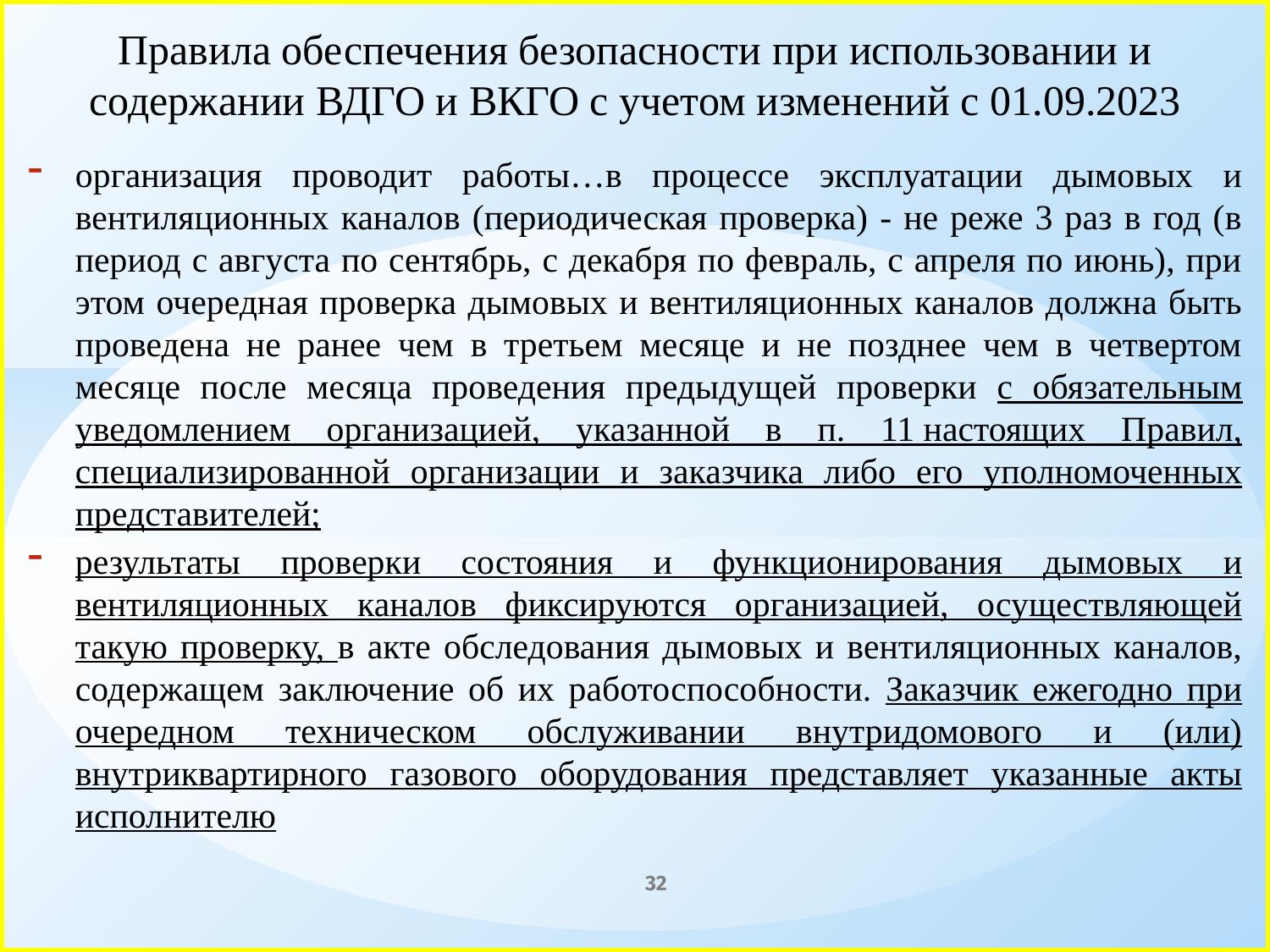

# Правила обеспечения безопасности при использовании и содержании ВДГО и ВКГО с учетом изменений с 01.09.2023
организация проводит работы…в процессе эксплуатации дымовых и вентиляционных каналов (периодическая проверка) - не реже 3 раз в год (в период с августа по сентябрь, с декабря по февраль, с апреля по июнь), при этом очередная проверка дымовых и вентиляционных каналов должна быть проведена не ранее чем в третьем месяце и не позднее чем в четвертом месяце после месяца проведения предыдущей проверки с обязательным уведомлением организацией, указанной в п. 11 настоящих Правил, специализированной организации и заказчика либо его уполномоченных представителей;
результаты проверки состояния и функционирования дымовых и вентиляционных каналов фиксируются организацией, осуществляющей такую проверку, в акте обследования дымовых и вентиляционных каналов, содержащем заключение об их работоспособности. Заказчик ежегодно при очередном техническом обслуживании внутридомового и (или) внутриквартирного газового оборудования представляет указанные акты исполнителю

32